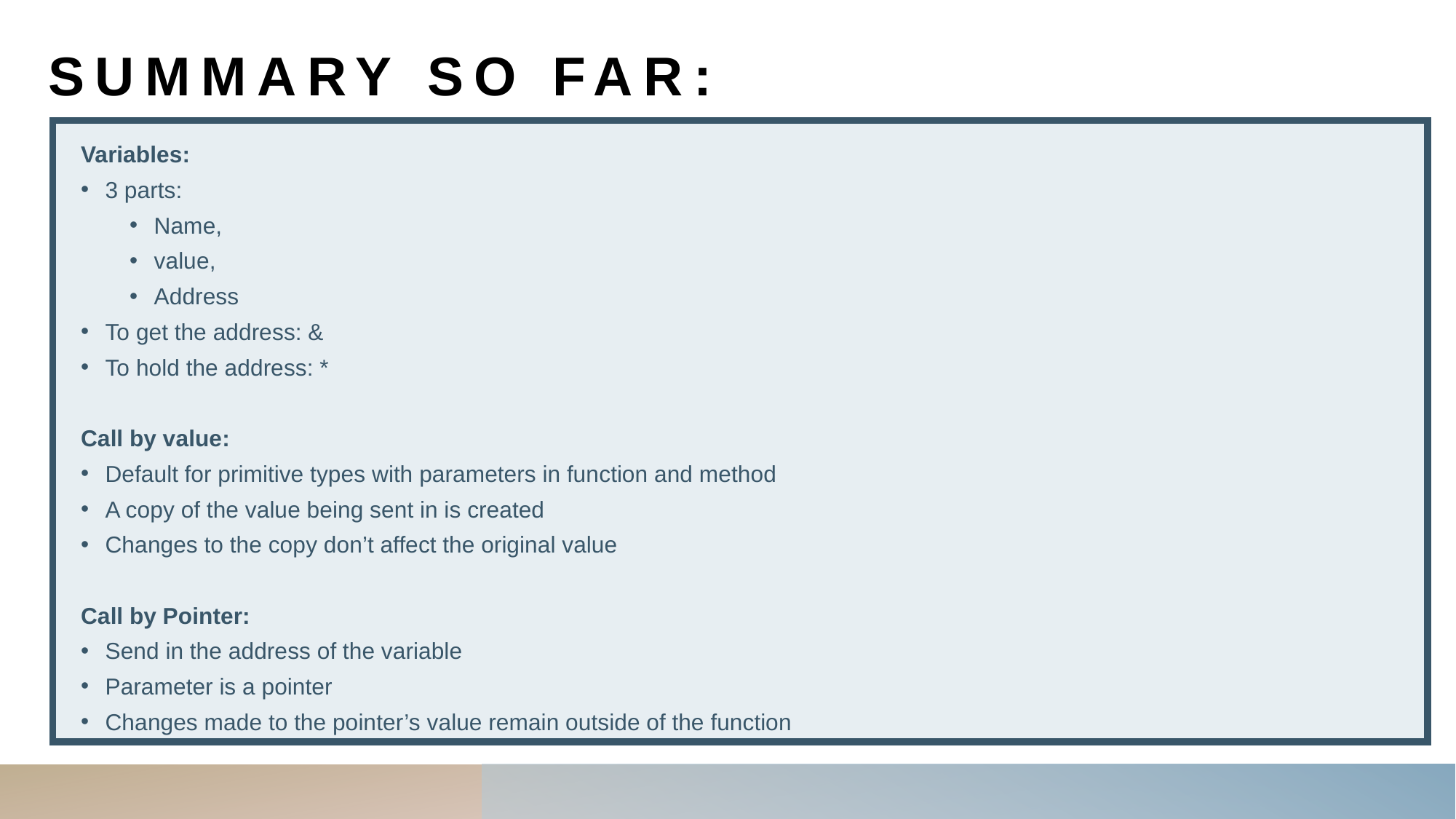

# Summary so far:

Variables:
3 parts:
Name,
value,
Address
To get the address: &
To hold the address: *

Call by value:
Default for primitive types with parameters in function and method
A copy of the value being sent in is created
Changes to the copy don’t affect the original value

Call by Pointer:
Send in the address of the variable
Parameter is a pointer
Changes made to the pointer’s value remain outside of the function